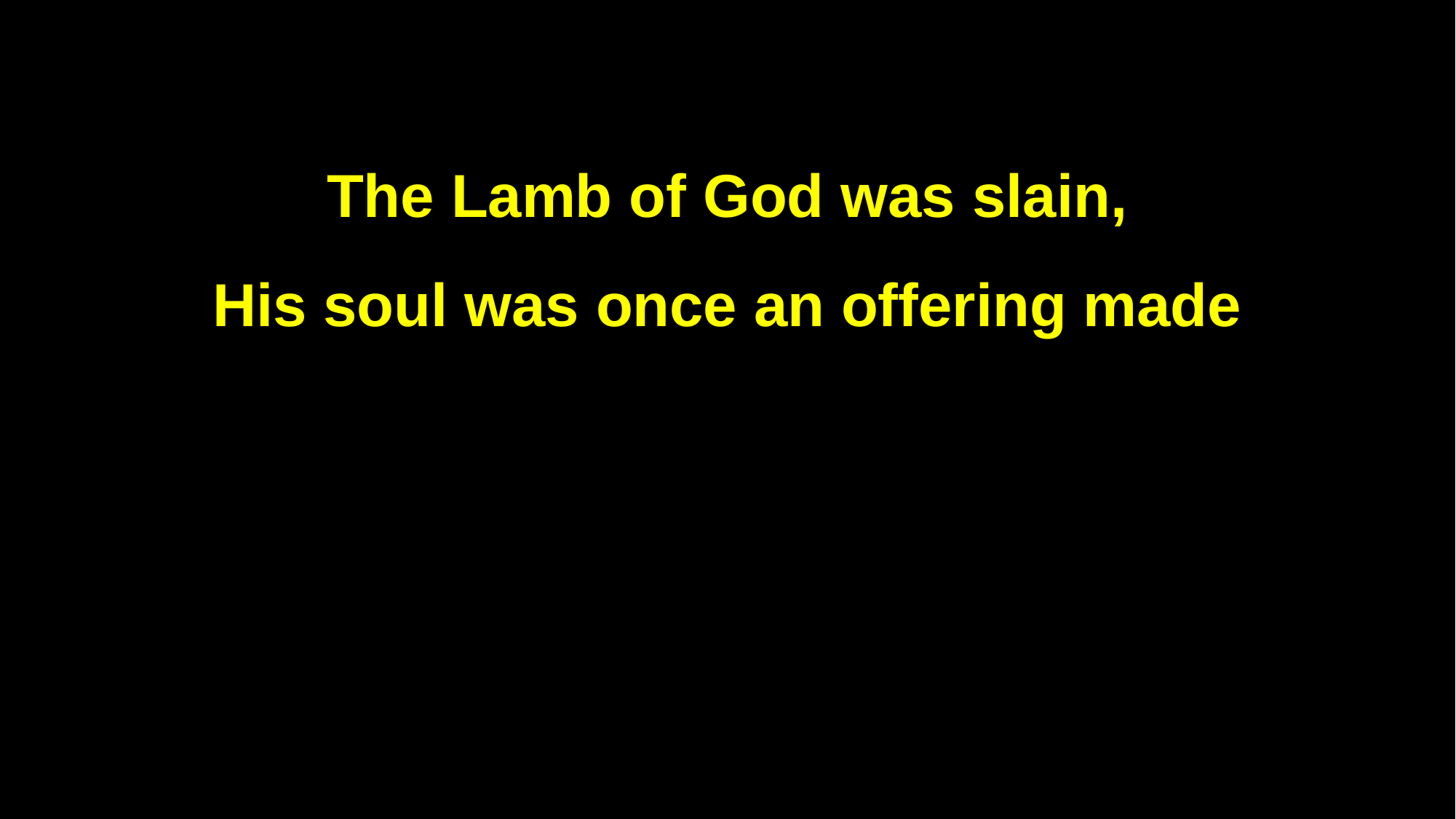

The Lamb of God was slain,
His soul was once an offering made